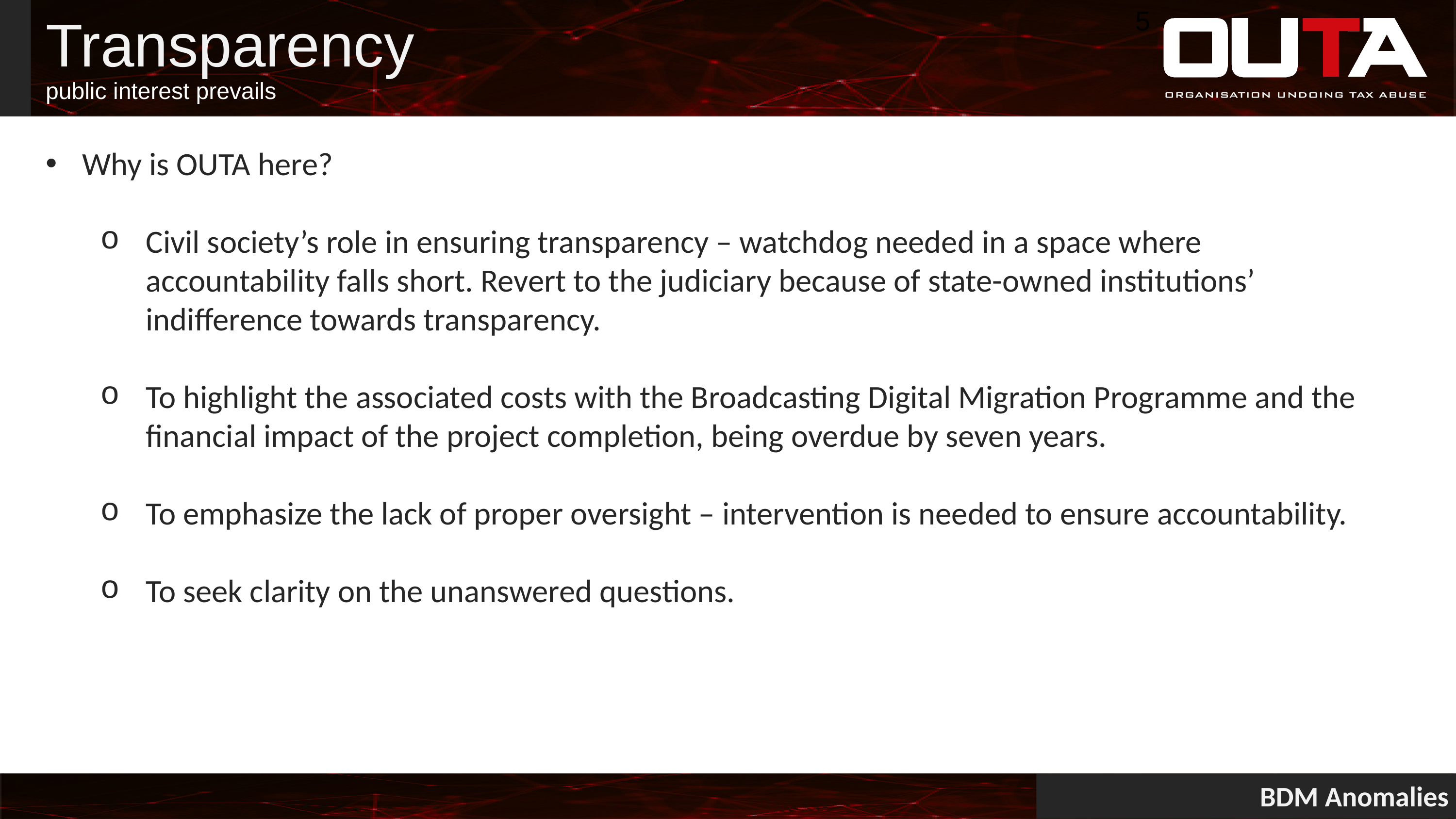

5
# Transparency
public interest prevails
Why is OUTA here?

Civil society’s role in ensuring transparency – watchdog needed in a space where accountability falls short. Revert to the judiciary because of state-owned institutions’ indifference towards transparency.

To highlight the associated costs with the Broadcasting Digital Migration Programme and the financial impact of the project completion, being overdue by seven years.

To emphasize the lack of proper oversight – intervention is needed to ensure accountability.

To seek clarity on the unanswered questions.

BDM Anomalies